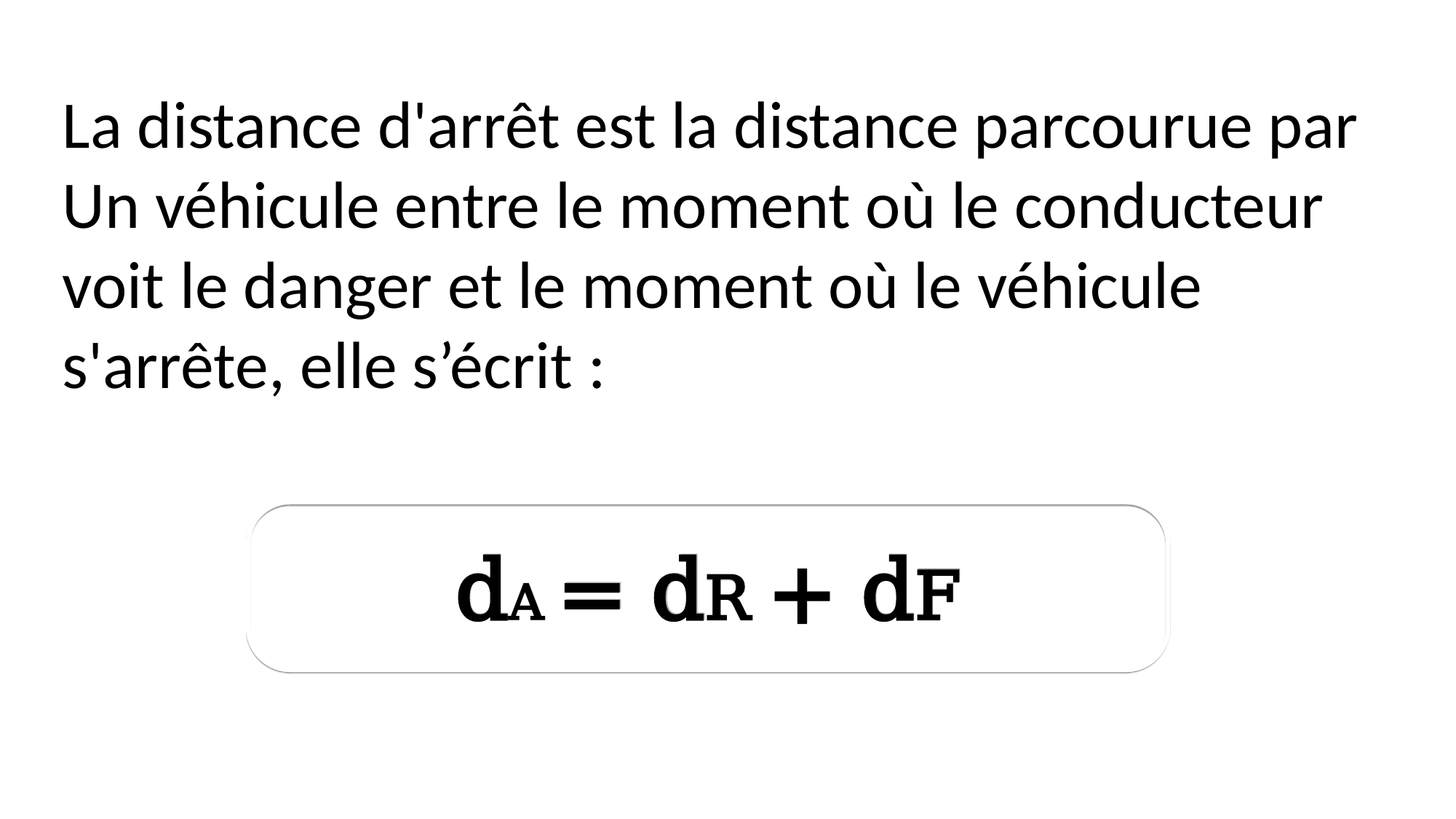

La distance d'arrêt est la distance parcourue par
Un véhicule entre le moment où le conducteur voit le danger et le moment où le véhicule s'arrête, elle s’écrit :
dA = dR + dF